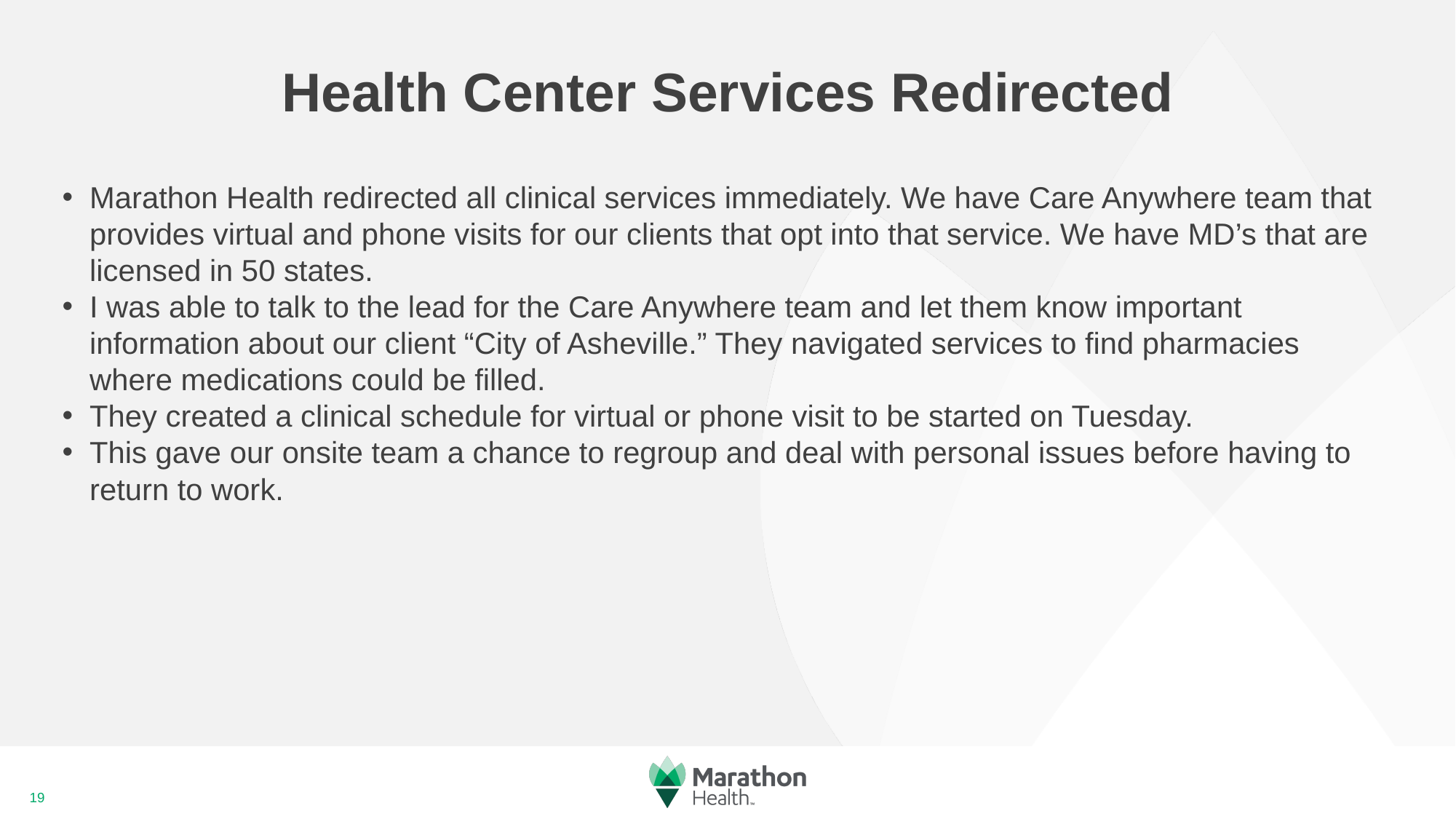

# Health Center Services Redirected
Marathon Health redirected all clinical services immediately. We have Care Anywhere team that provides virtual and phone visits for our clients that opt into that service. We have MD’s that are licensed in 50 states.
I was able to talk to the lead for the Care Anywhere team and let them know important information about our client “City of Asheville.” They navigated services to find pharmacies where medications could be filled.
They created a clinical schedule for virtual or phone visit to be started on Tuesday.
This gave our onsite team a chance to regroup and deal with personal issues before having to return to work.